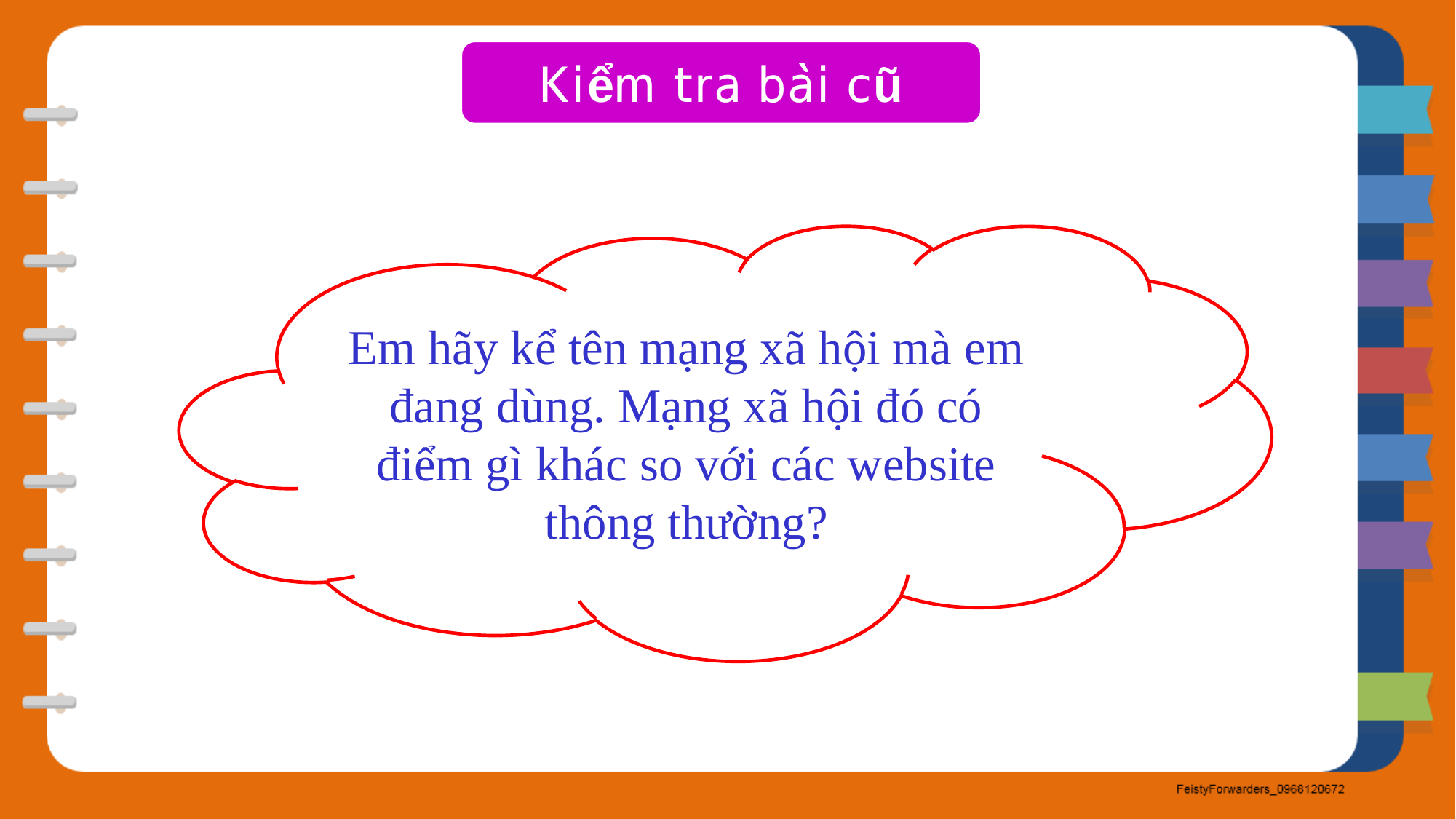

Kiểm tra bài cũ
Em hãy kể tên mạng xã hội mà em đang dùng. Mạng xã hội đó có điểm gì khác so với các website thông thường?